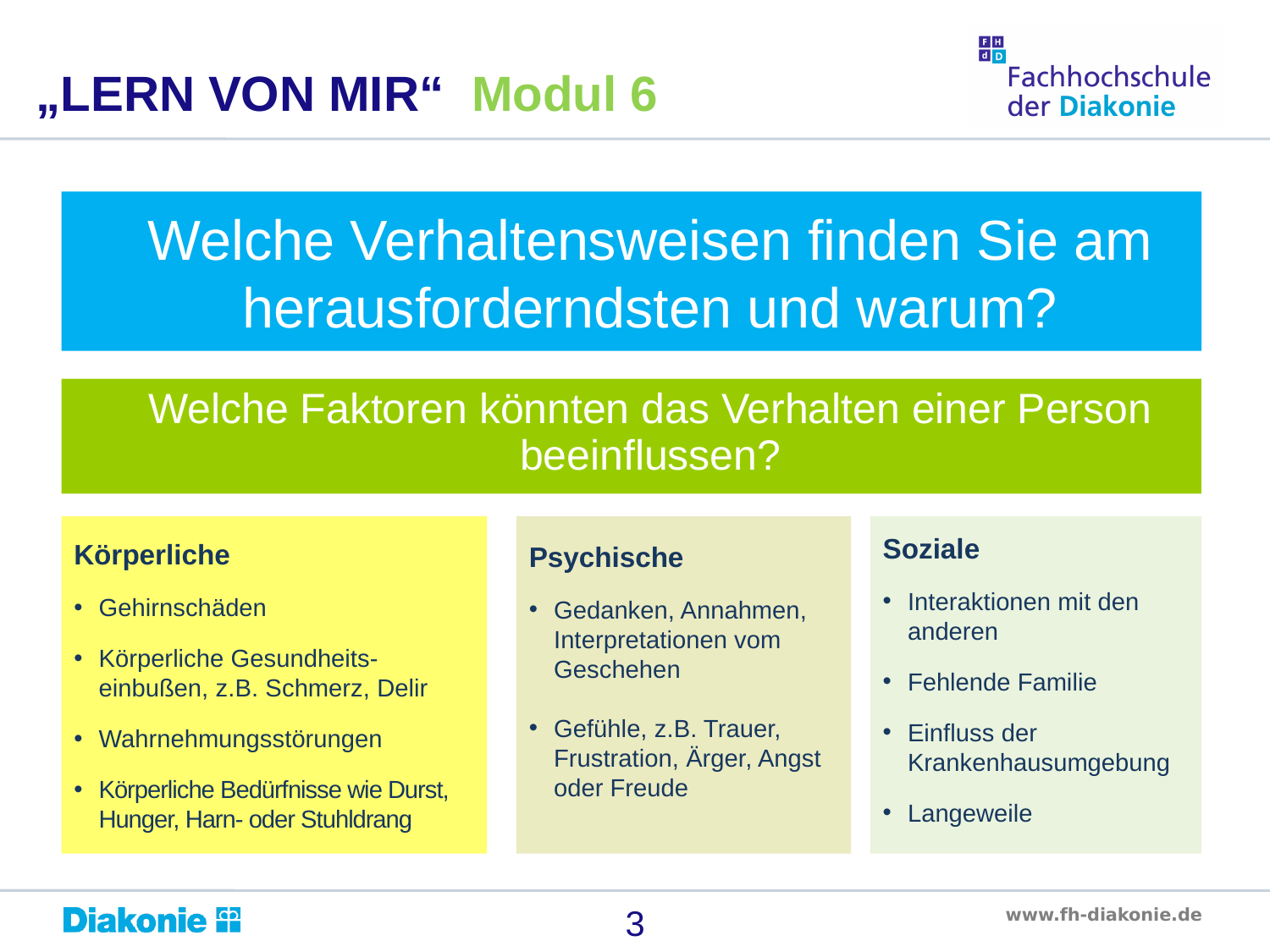

„LERN VON MIR“  Modul 6
	Welche Verhaltensweisen finden Sie am herausforderndsten und warum?
	Welche Faktoren könnten das Verhalten einer Person beeinflussen?
Körperliche
Gehirnschäden
Körperliche Gesundheits-einbußen, z.B. Schmerz, Delir
Wahrnehmungsstörungen
Körperliche Bedürfnisse wie Durst, Hunger, Harn- oder Stuhldrang
Psychische
Gedanken, Annahmen, Interpretationen vom Geschehen

Gefühle, z.B. Trauer, Frustration, Ärger, Angst oder Freude

Soziale
Interaktionen mit den anderen
Fehlende Familie
Einfluss der Krankenhausumgebung
Langeweile

3